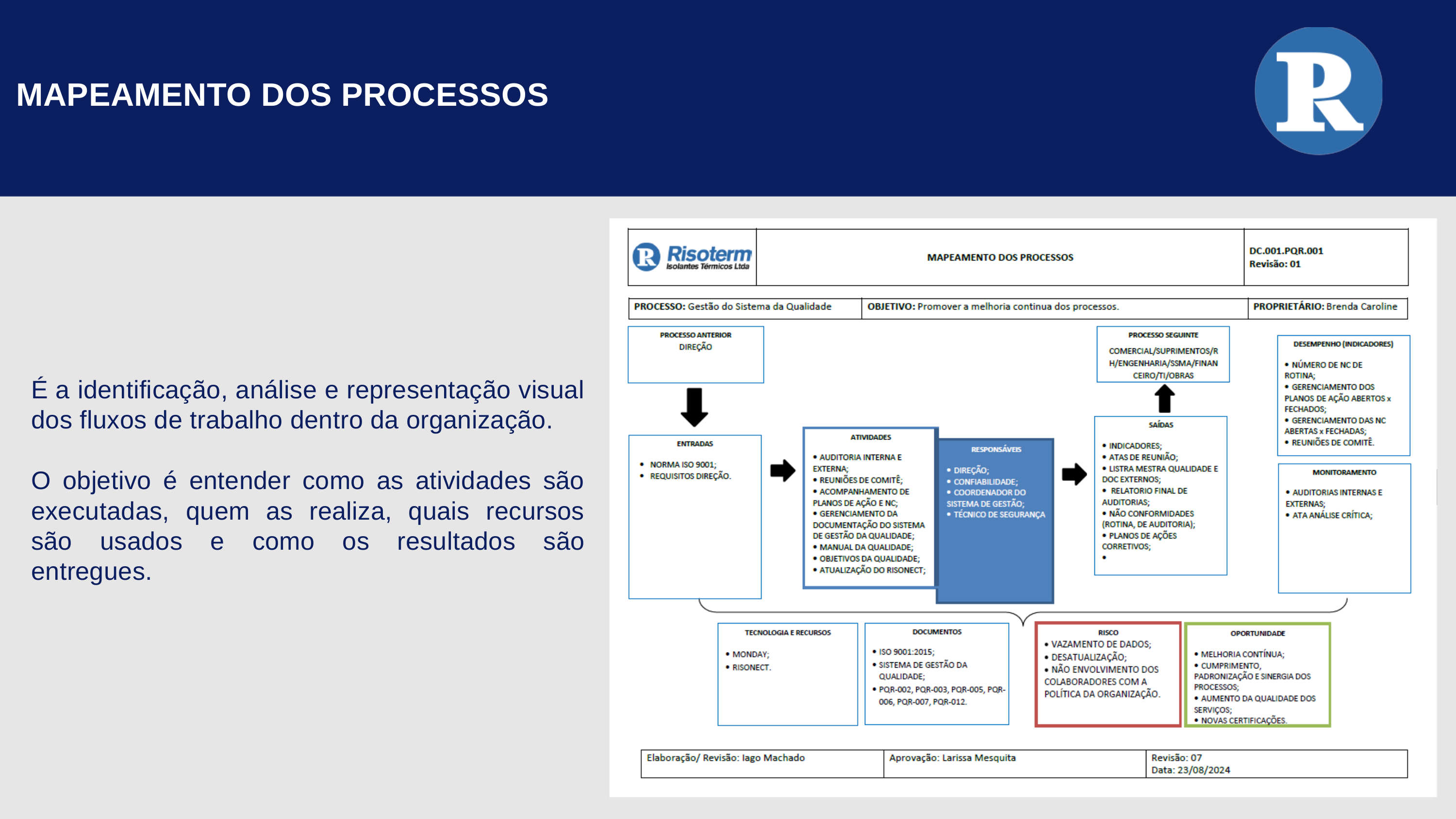

MAPEAMENTO DOS PROCESSOS

É a identificação, análise e representação visual dos fluxos de trabalho dentro da organização.

O objetivo é entender como as atividades são executadas, quem as realiza, quais recursos são usados e como os resultados são entregues.